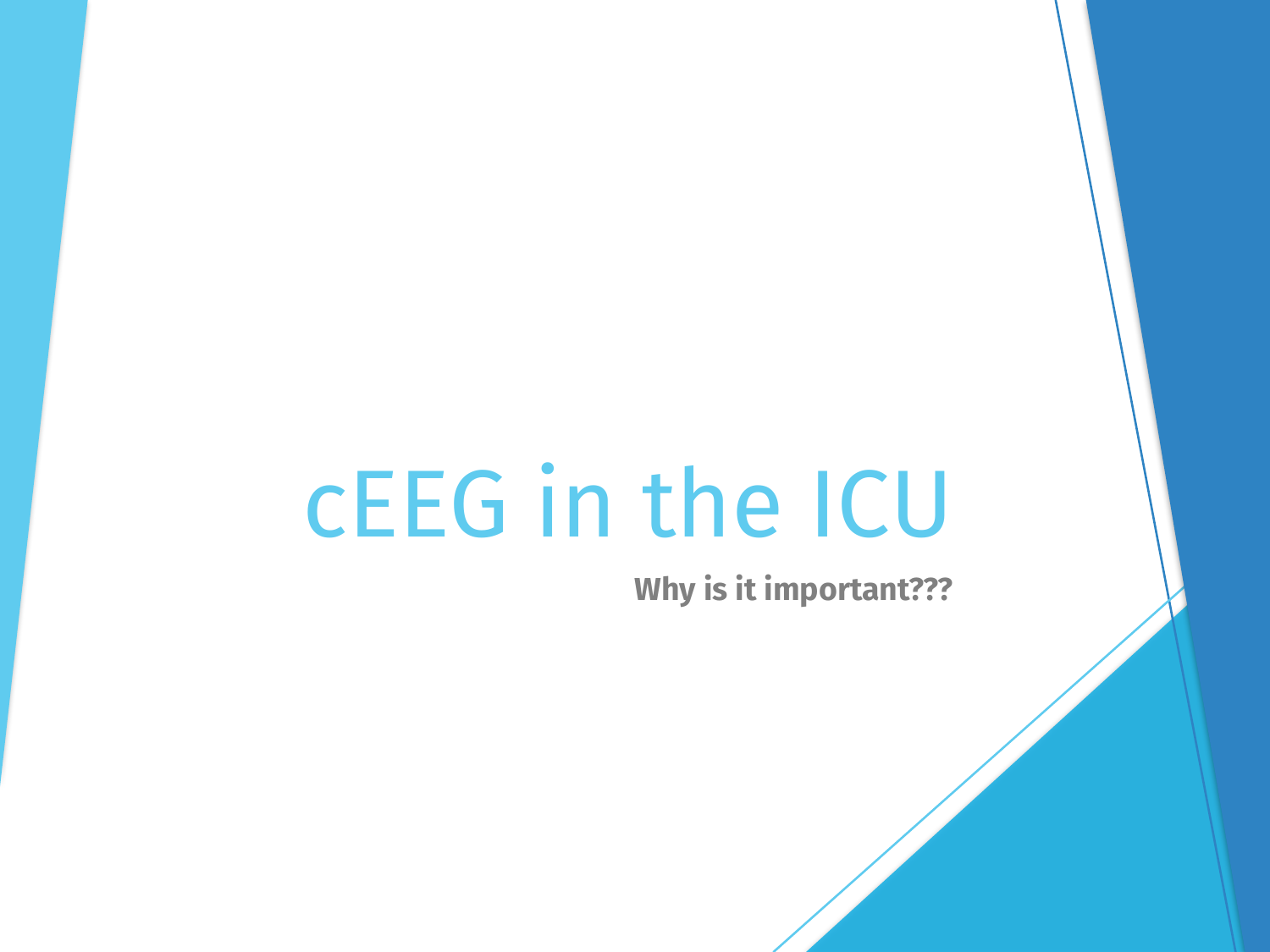

# cEEG in the ICU

Why is it important???